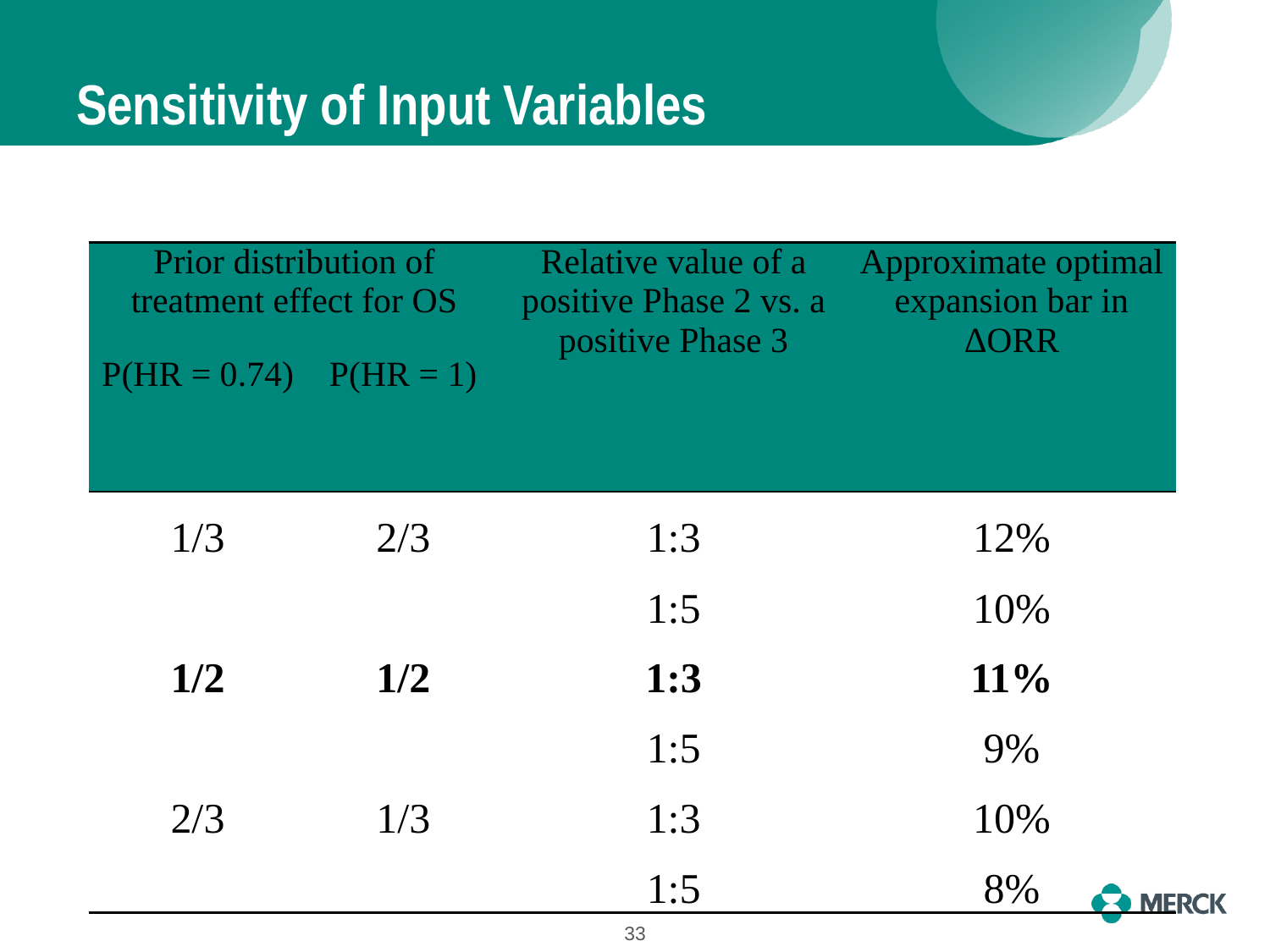

# Sensitivity of Input Variables
| Prior distribution of treatment effect for OS |  | Relative value of a positive Phase 2 vs. a positive Phase 3 | Approximate optimal expansion bar in ΔORR |
| --- | --- | --- | --- |
| P(HR = 0.74) | P(HR = 1) |  |  |
| 1/3 | 2/3 | 1:3 | 12% |
|  |  | 1:5 | 10% |
| 1/2 | 1/2 | 1:3 | 11% |
|  |  | 1:5 | 9% |
| 2/3 | 1/3 | 1:3 | 10% |
|  |  | 1:5 | 8% |
33